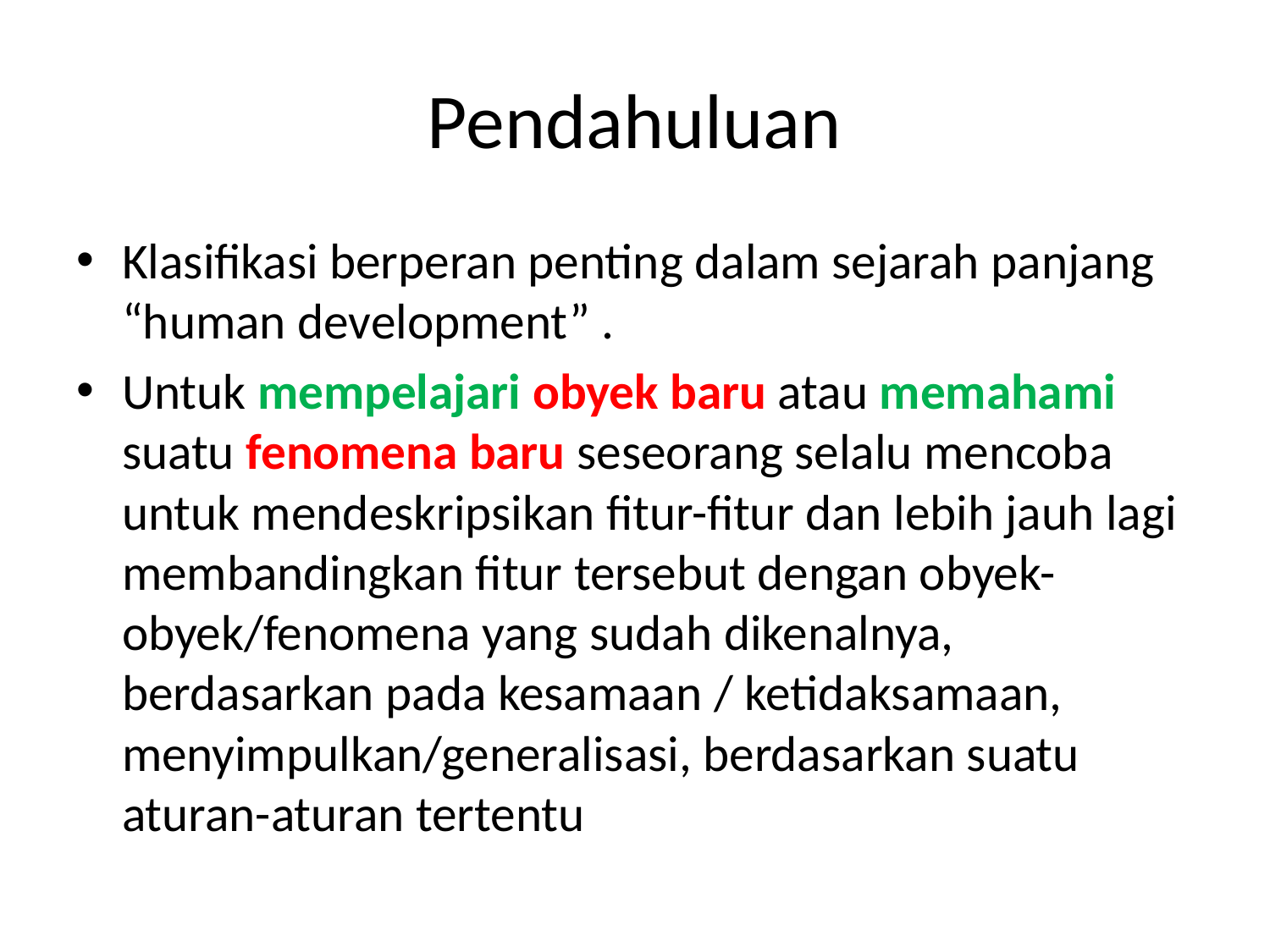

# Pendahuluan
Klasifikasi berperan penting dalam sejarah panjang “human development” .
Untuk mempelajari obyek baru atau memahami suatu fenomena baru seseorang selalu mencoba untuk mendeskripsikan fitur-fitur dan lebih jauh lagi membandingkan fitur tersebut dengan obyek-obyek/fenomena yang sudah dikenalnya, berdasarkan pada kesamaan / ketidaksamaan, menyimpulkan/generalisasi, berdasarkan suatu aturan-aturan tertentu